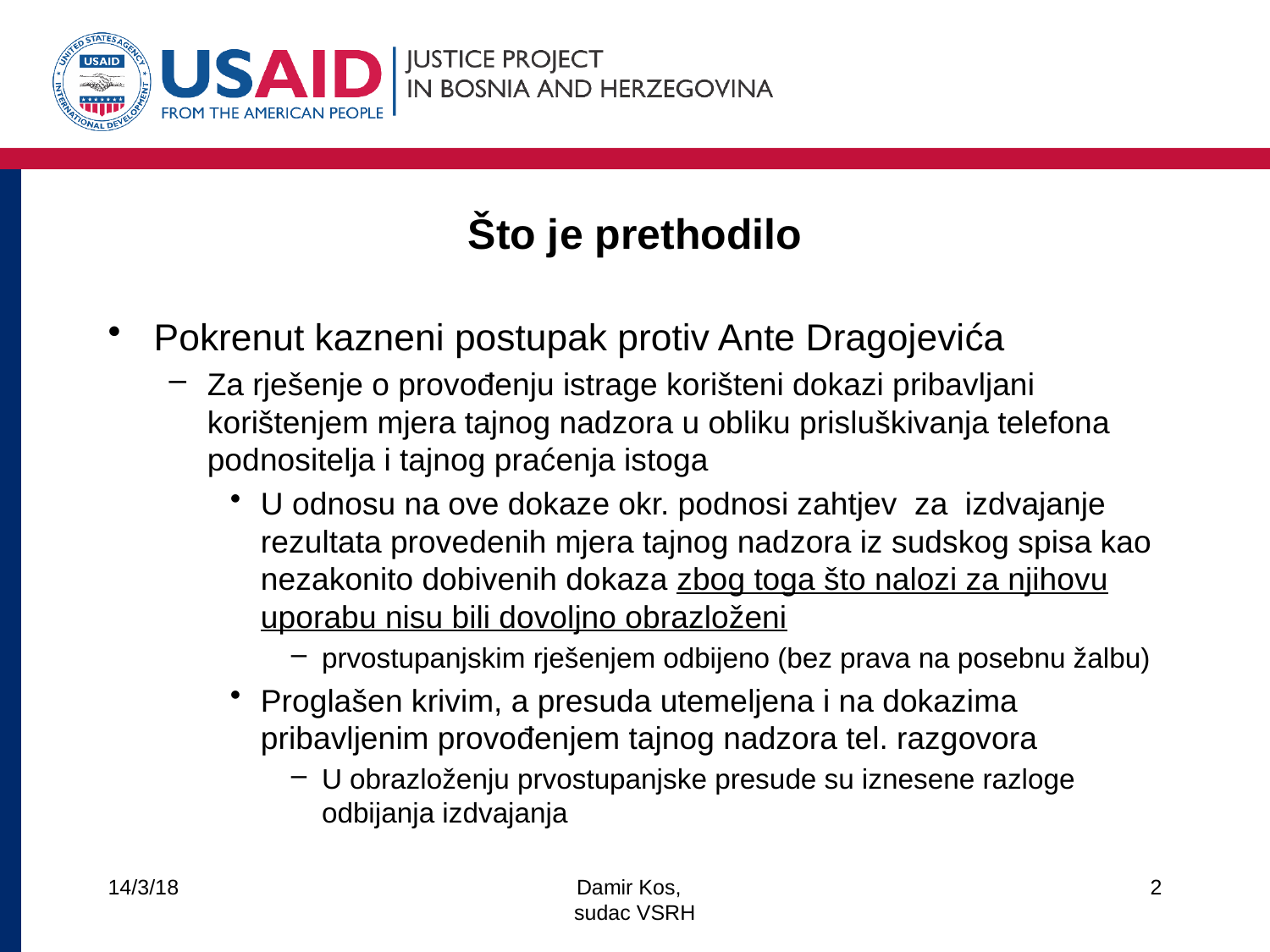

# Što je prethodilo
Pokrenut kazneni postupak protiv Ante Dragojevića
Za rješenje o provođenju istrage korišteni dokazi pribavljani korištenjem mjera tajnog nadzora u obliku prisluškivanja telefona podnositelja i tajnog praćenja istoga
U odnosu na ove dokaze okr. podnosi zahtjev  za  izdvajanje  rezultata provedenih mjera tajnog nadzora iz sudskog spisa kao nezakonito dobivenih dokaza zbog toga što nalozi za njihovu uporabu nisu bili dovoljno obrazloženi
prvostupanjskim rješenjem odbijeno (bez prava na posebnu žalbu)
Proglašen krivim, a presuda utemeljena i na dokazima pribavljenim provođenjem tajnog nadzora tel. razgovora
U obrazloženju prvostupanjske presude su iznesene razloge odbijanja izdvajanja
14/3/18
Damir Kos,
sudac VSRH
2